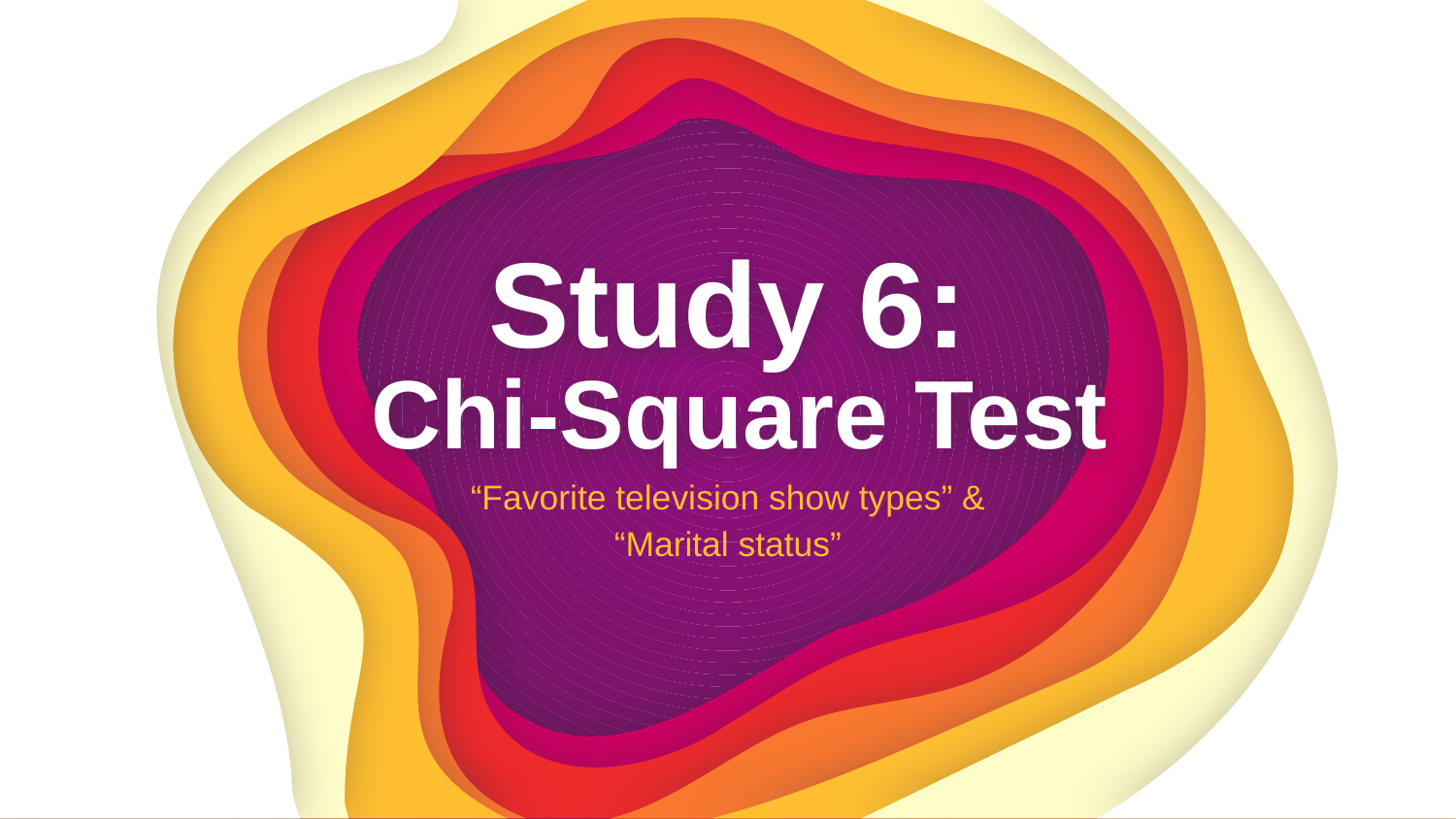

Study 6:
Chi-Square Test
“Favorite television show types” & “Marital status”